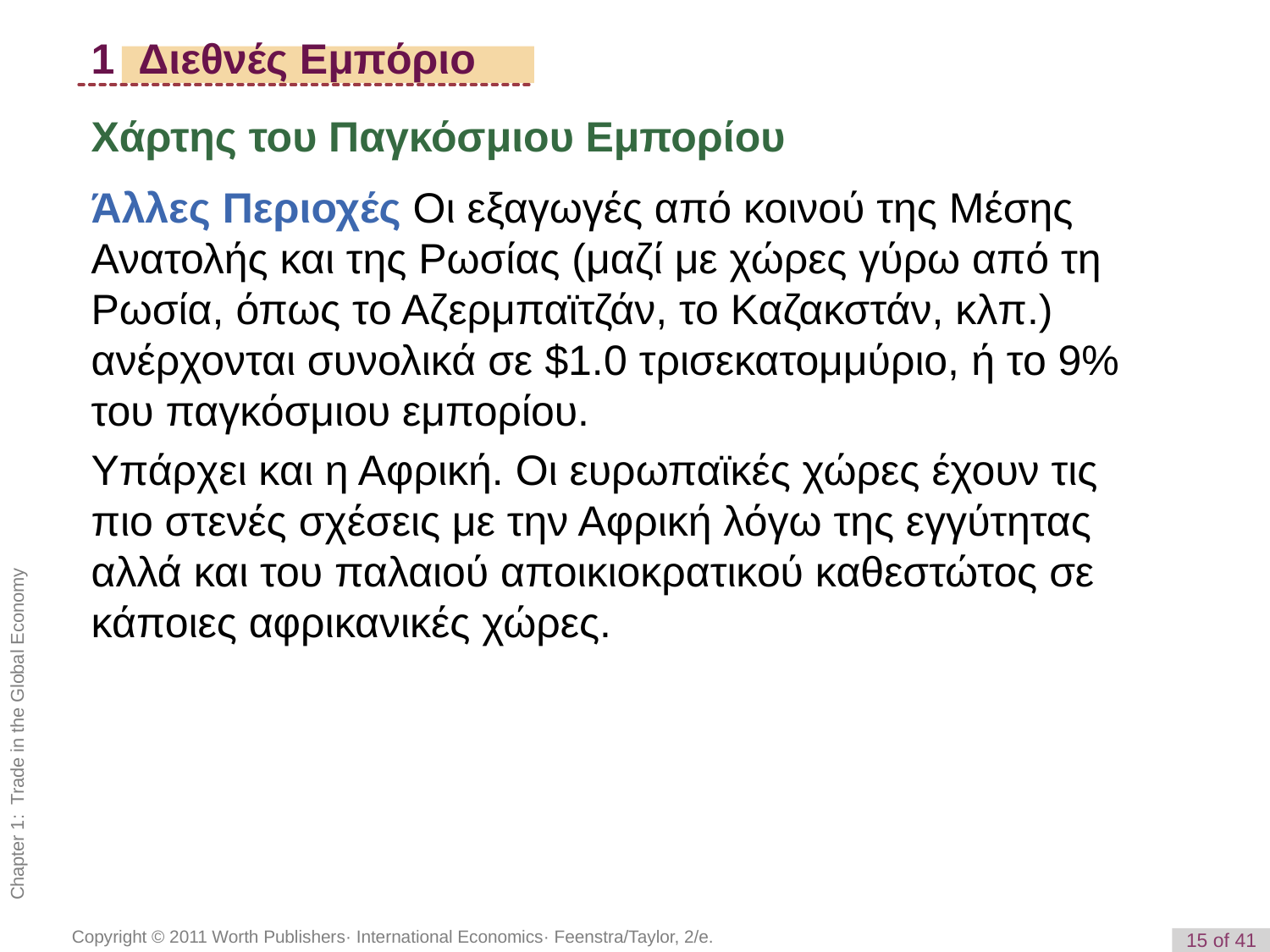

1  Διεθνές Εμπόριο

Χάρτης του Παγκόσμιου Εμπορίου
Άλλες Περιοχές Οι εξαγωγές από κοινού της Μέσης Ανατολής και της Ρωσίας (μαζί με χώρες γύρω από τη Ρωσία, όπως το Αζερμπαϊτζάν, το Καζακστάν, κλπ.) ανέρχονται συνολικά σε $1.0 τρισεκατομμύριο, ή το 9% του παγκόσμιου εμπορίου.
Υπάρχει και η Αφρική. Οι ευρωπαϊκές χώρες έχουν τις πιο στενές σχέσεις με την Αφρική λόγω της εγγύτητας αλλά και του παλαιού αποικιοκρατικού καθεστώτος σε κάποιες αφρικανικές χώρες.